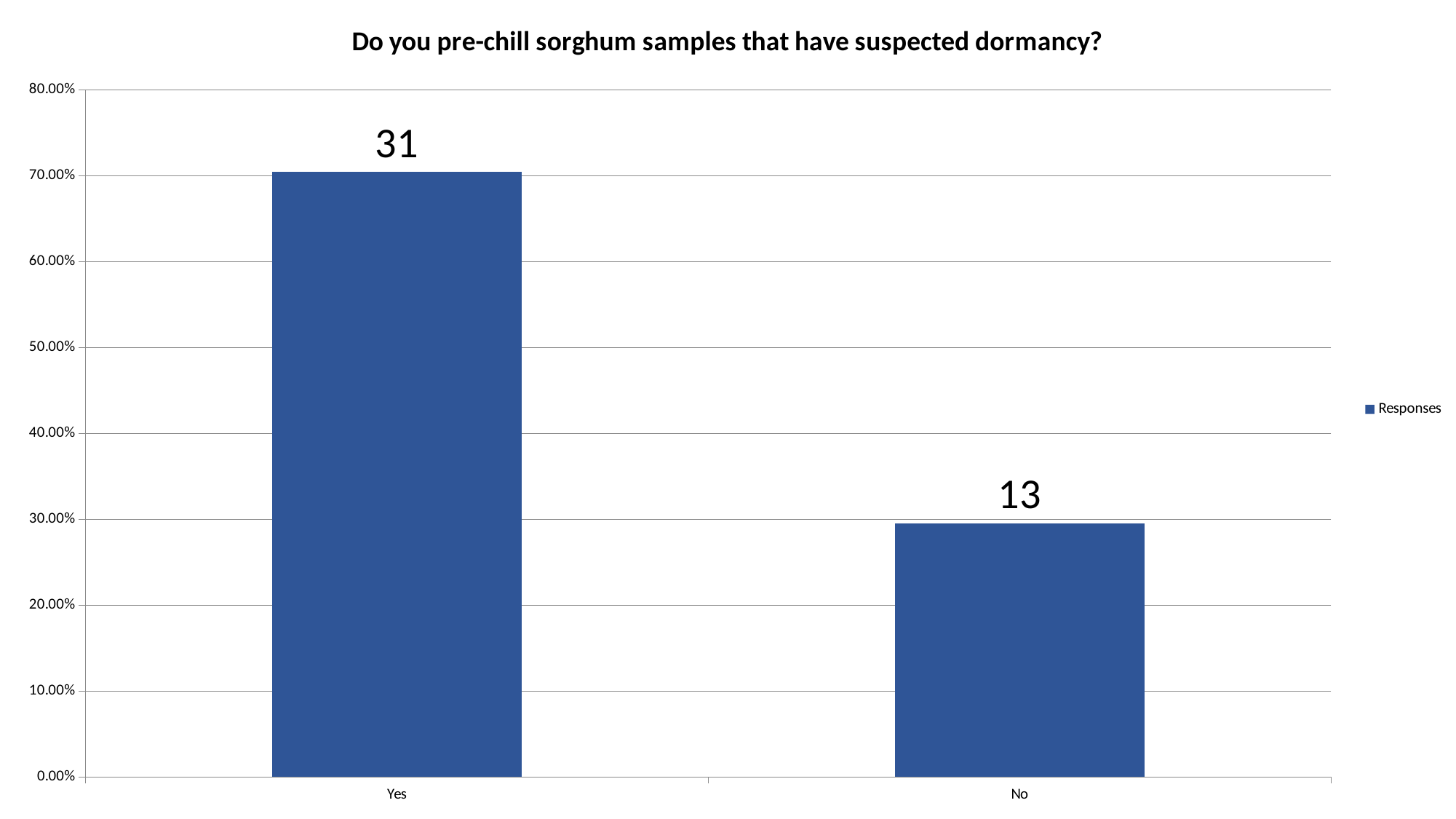

### Chart: Do you pre-chill sorghum samples that have suspected dormancy?

| Category | Responses |
|---|---|
| Yes | 0.7045 |
| No | 0.2955 |